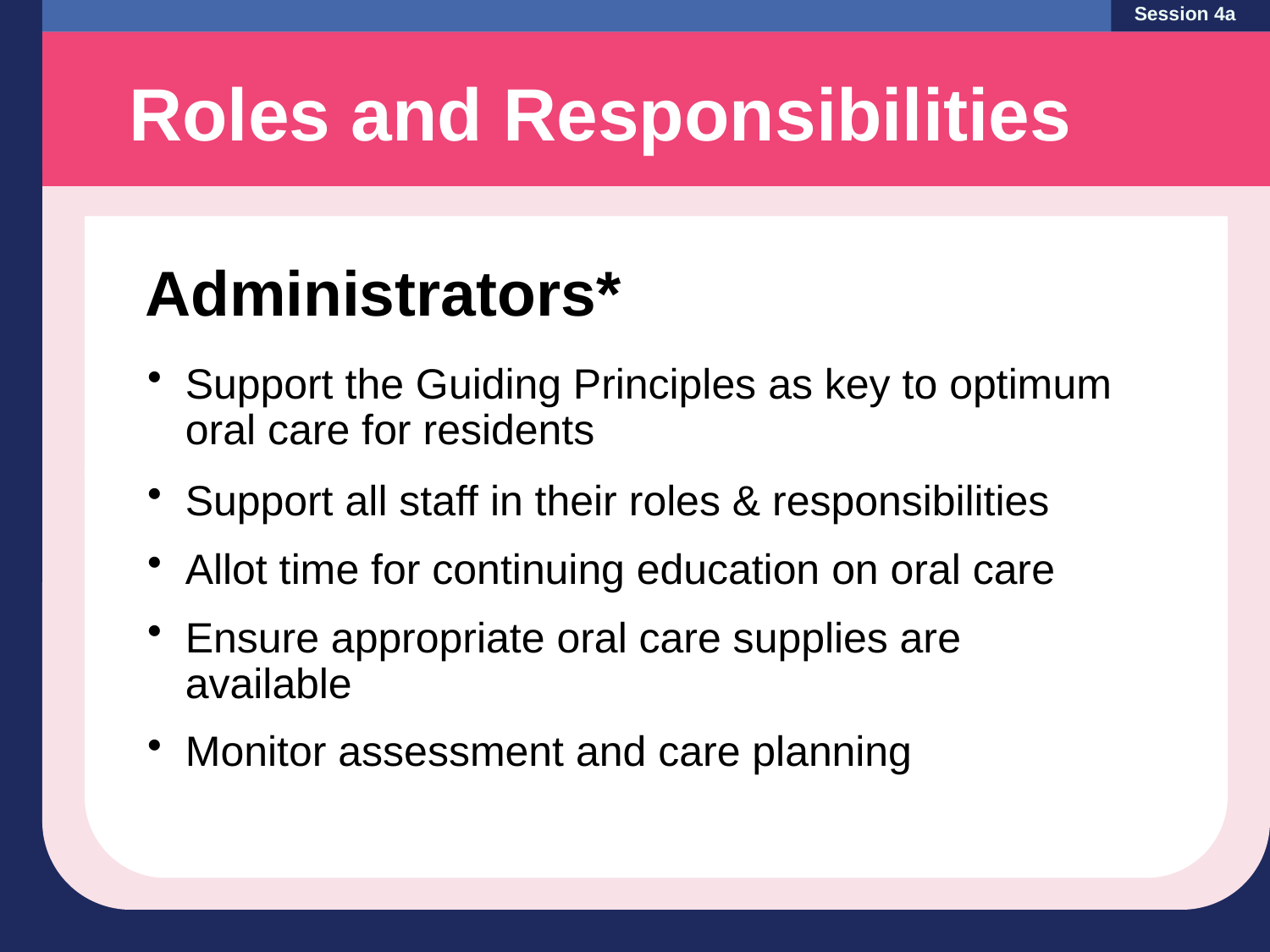

Session 4a

Roles and Responsibilities

Administrators*
Support the Guiding Principles as key to optimum oral care for residents
Support all staff in their roles & responsibilities
Allot time for continuing education on oral care
Ensure appropriate oral care supplies are available
Monitor assessment and care planning